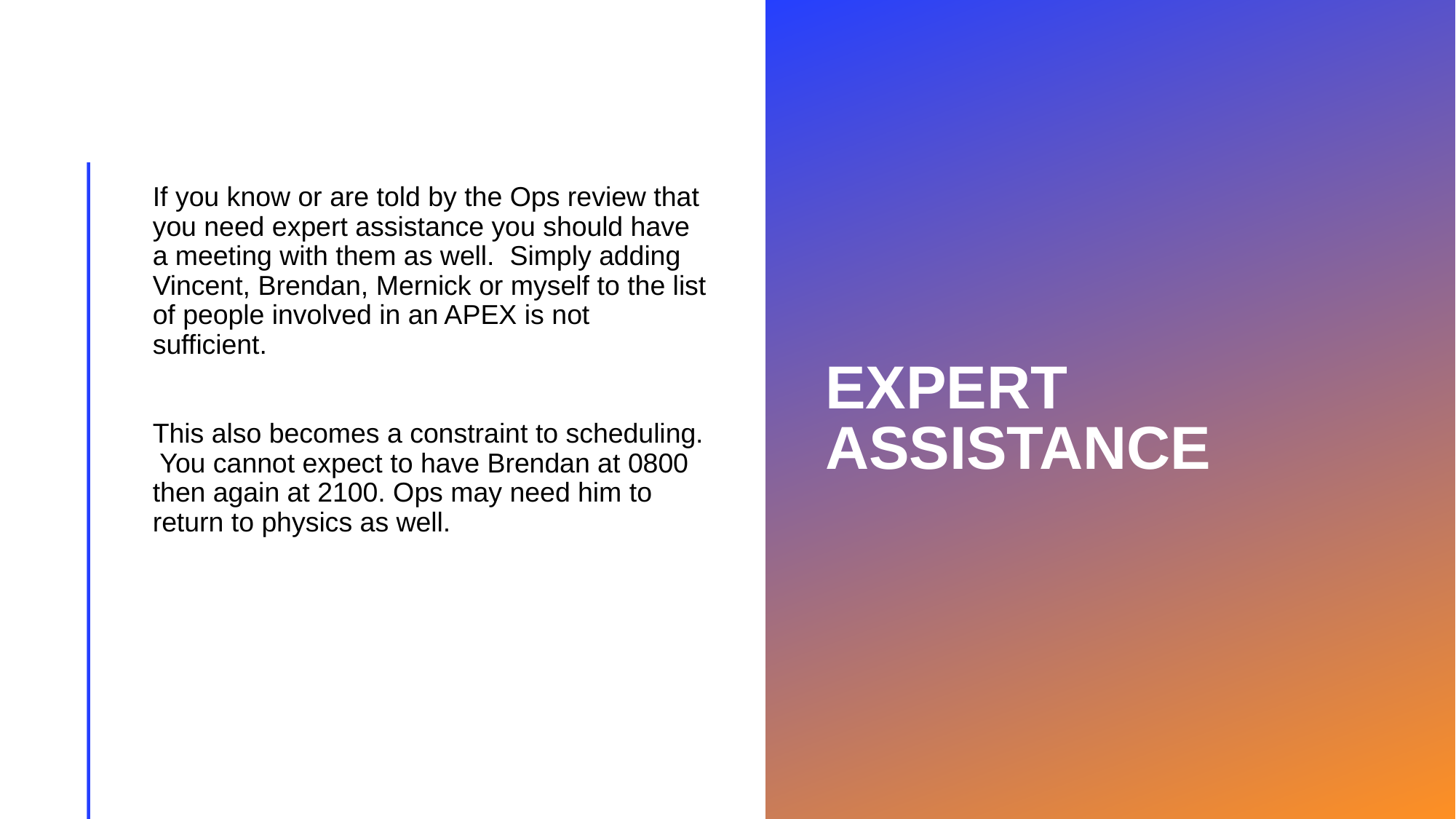

# Expert Assistance
If you know or are told by the Ops review that you need expert assistance you should have a meeting with them as well.  Simply adding Vincent, Brendan, Mernick or myself to the list of people involved in an APEX is not sufficient.

This also becomes a constraint to scheduling.  You cannot expect to have Brendan at 0800 then again at 2100. Ops may need him to return to physics as well.